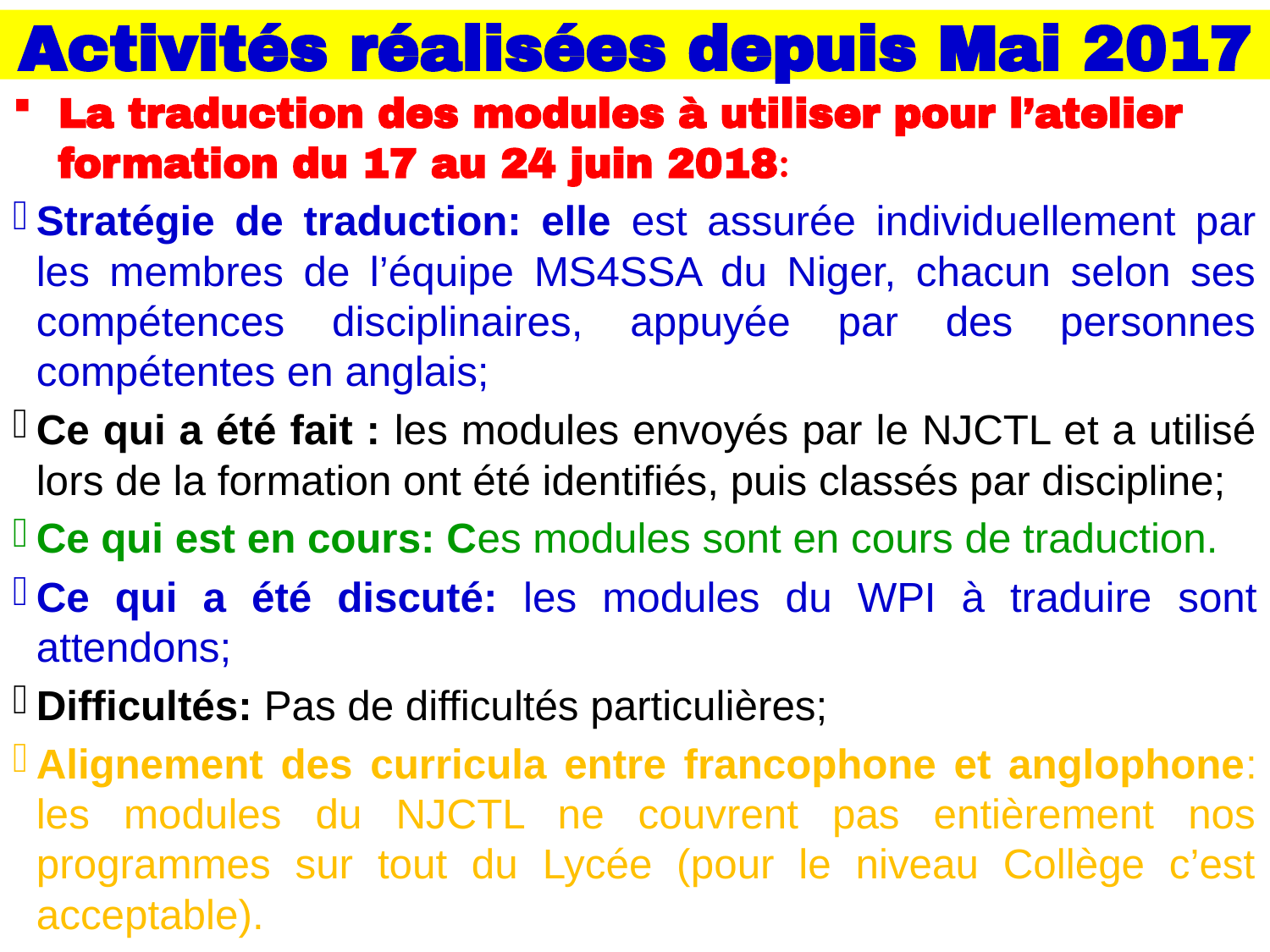

# Activités réalisées depuis Mai 2017
La traduction des modules à utiliser pour l’atelier formation du 17 au 24 juin 2018:
Stratégie de traduction: elle est assurée individuellement par les membres de l’équipe MS4SSA du Niger, chacun selon ses compétences disciplinaires, appuyée par des personnes compétentes en anglais;
Ce qui a été fait : les modules envoyés par le NJCTL et a utilisé lors de la formation ont été identifiés, puis classés par discipline;
Ce qui est en cours: Ces modules sont en cours de traduction.
Ce qui a été discuté: les modules du WPI à traduire sont attendons;
Difficultés: Pas de difficultés particulières;
Alignement des curricula entre francophone et anglophone: les modules du NJCTL ne couvrent pas entièrement nos programmes sur tout du Lycée (pour le niveau Collège c’est acceptable).